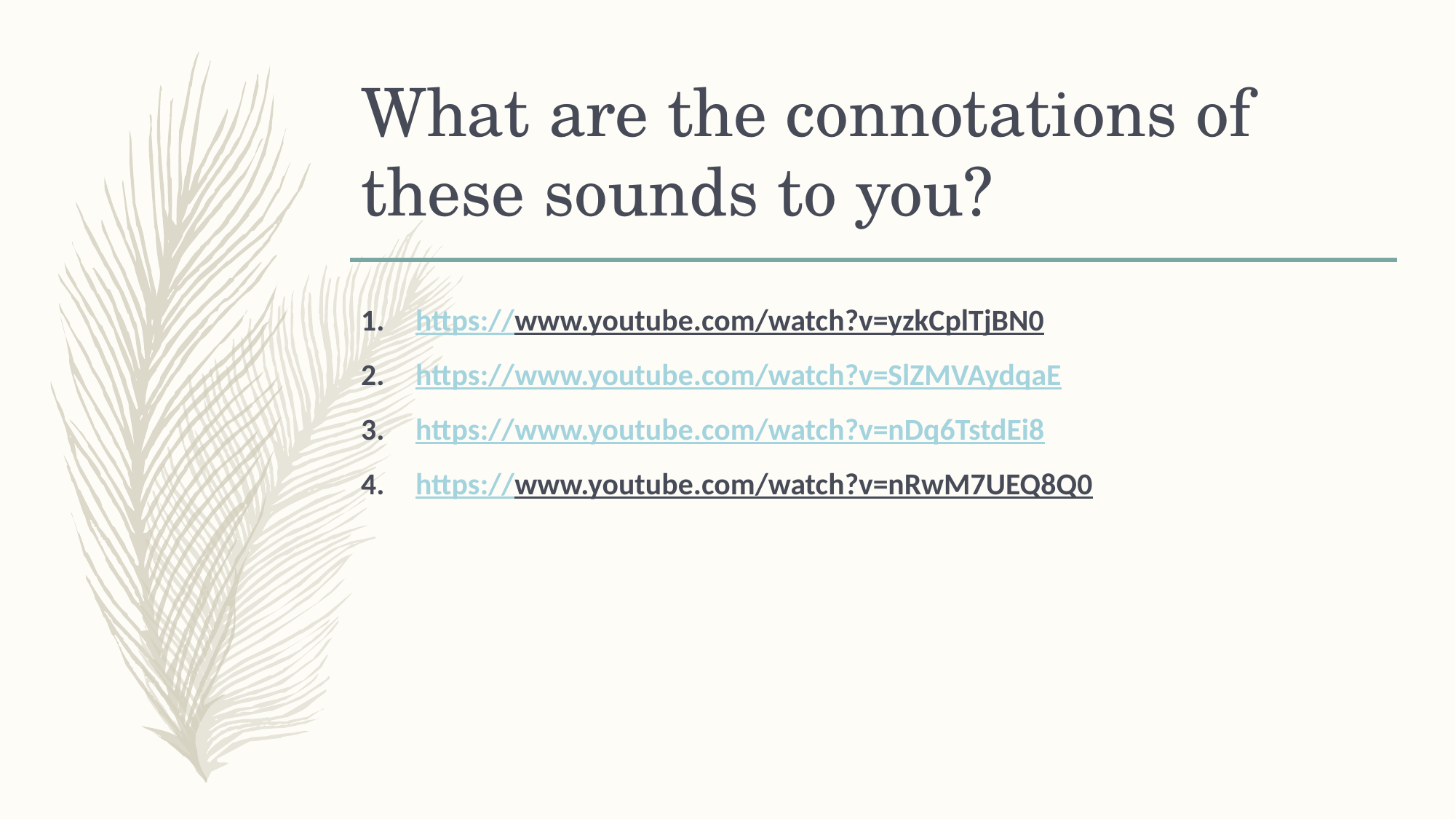

# What are the connotations of these sounds to you?
https://www.youtube.com/watch?v=yzkCplTjBN0
https://www.youtube.com/watch?v=SlZMVAydqaE
https://www.youtube.com/watch?v=nDq6TstdEi8
https://www.youtube.com/watch?v=nRwM7UEQ8Q0